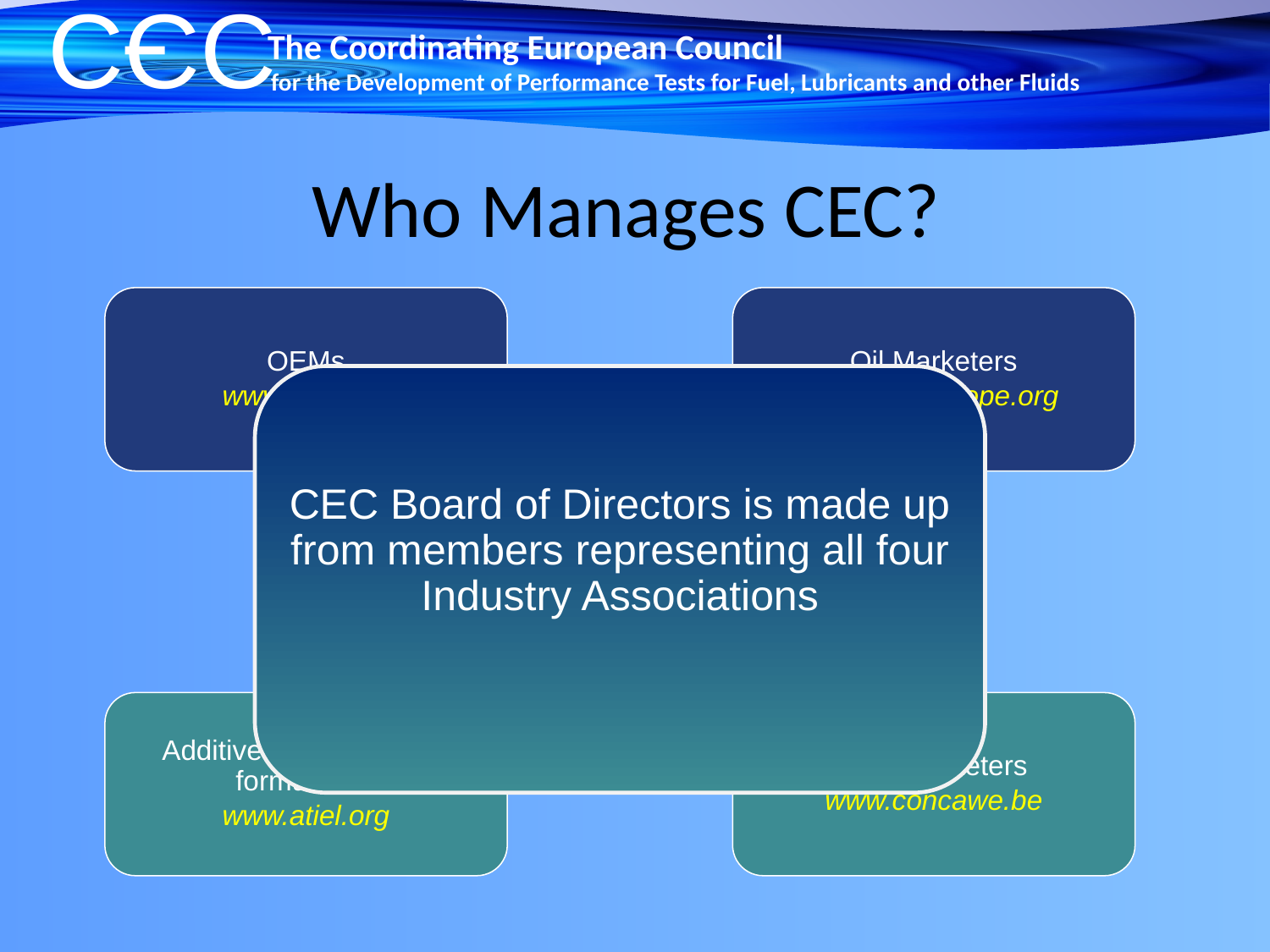

# Who Manages CEC?
OEMs
www.acea.be
Oil Marketers
www.atc-europe.org
CEC Board of Directors is made up from members representing all four Industry Associations

ACEA
ATIEL

ATC
Concawe
Additive marketers and formulators
www.atiel.org
Fuel marketers
www.concawe.be